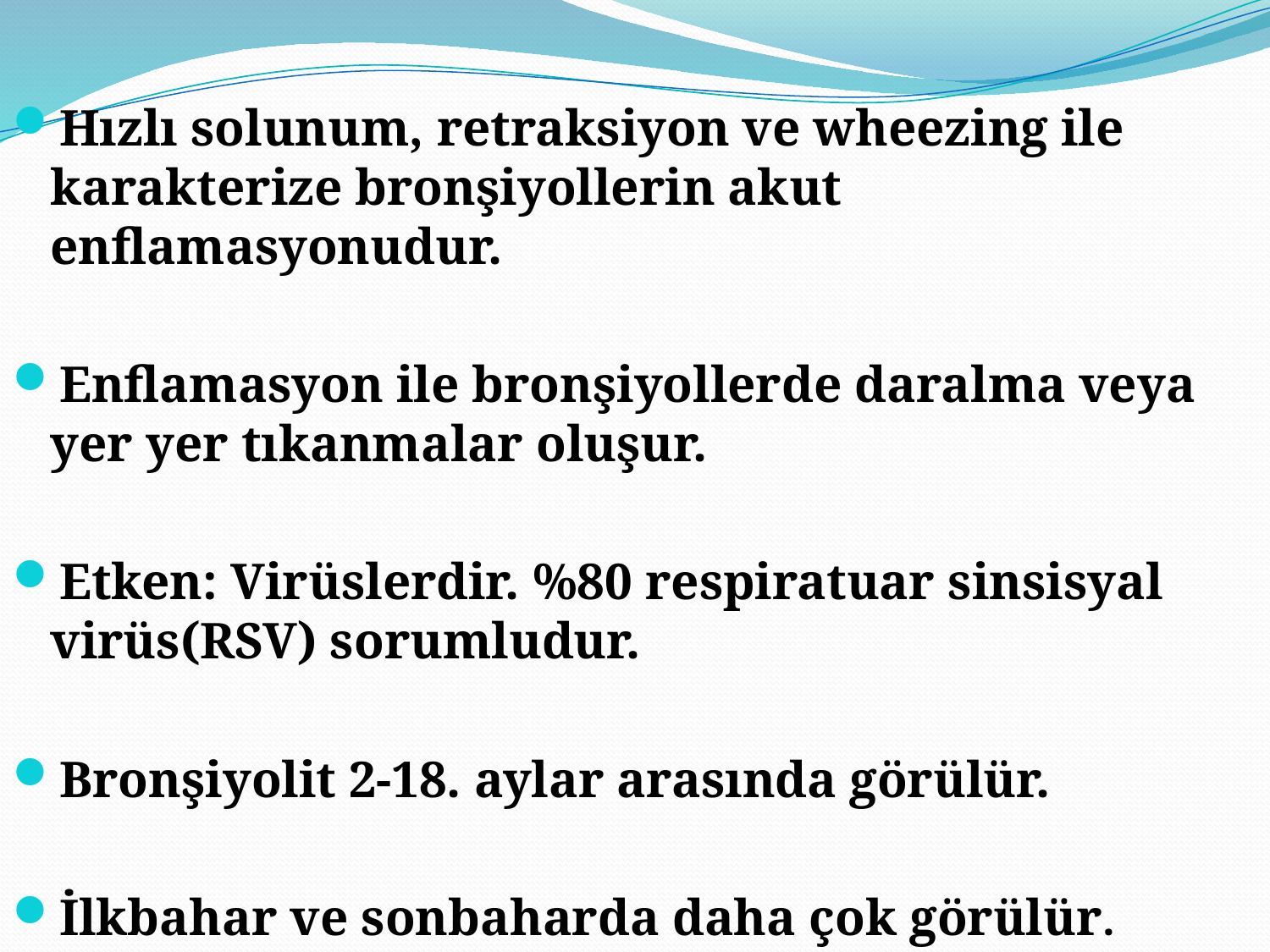

Hızlı solunum, retraksiyon ve wheezing ile karakterize bronşiyollerin akut enflamasyonudur.

Enflamasyon ile bronşiyollerde daralma veya yer yer tıkanmalar oluşur.

Etken: Virüslerdir. %80 respiratuar sinsisyal virüs(RSV) sorumludur.

Bronşiyolit 2-18. aylar arasında görülür.

İlkbahar ve sonbaharda daha çok görülür.